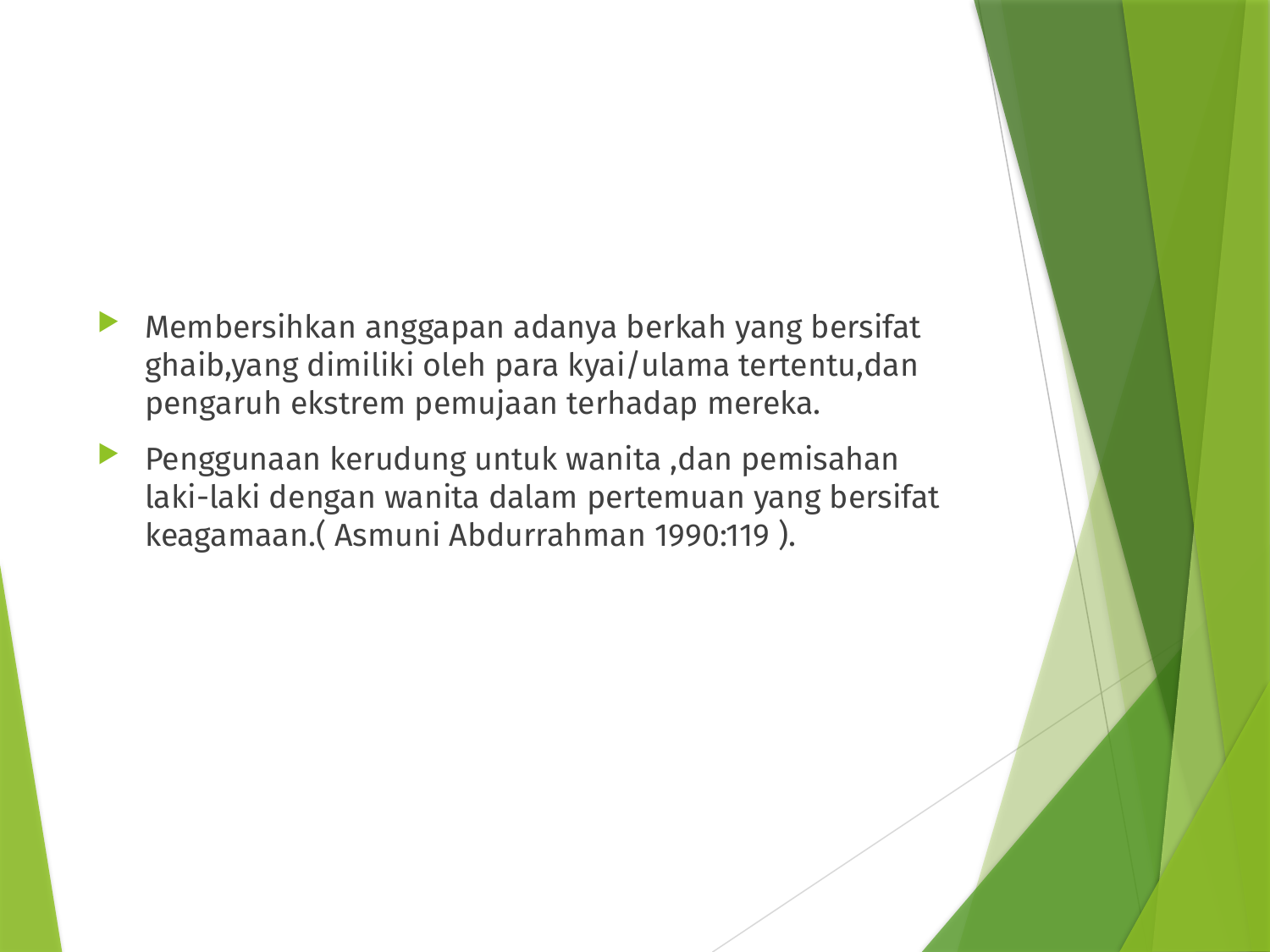

#
Membersihkan anggapan adanya berkah yang bersifat ghaib,yang dimiliki oleh para kyai/ulama tertentu,dan pengaruh ekstrem pemujaan terhadap mereka.
Penggunaan kerudung untuk wanita ,dan pemisahan laki-laki dengan wanita dalam pertemuan yang bersifat keagamaan.( Asmuni Abdurrahman 1990:119 ).